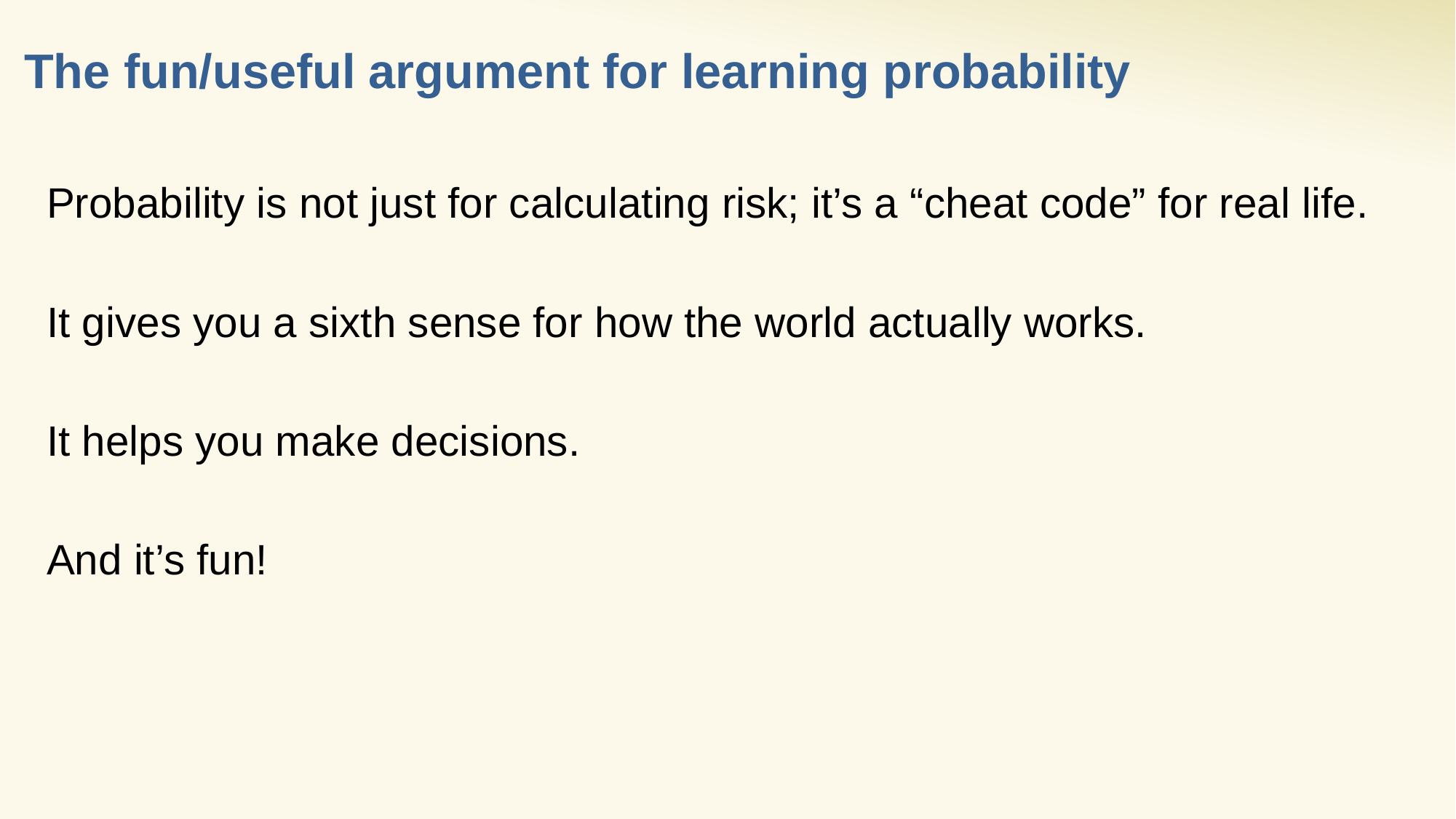

# The fun/useful argument for learning probability

Probability is not just for calculating risk; it’s a “cheat code” for real life.

It gives you a sixth sense for how the world actually works.

It helps you make decisions.

And it’s fun!